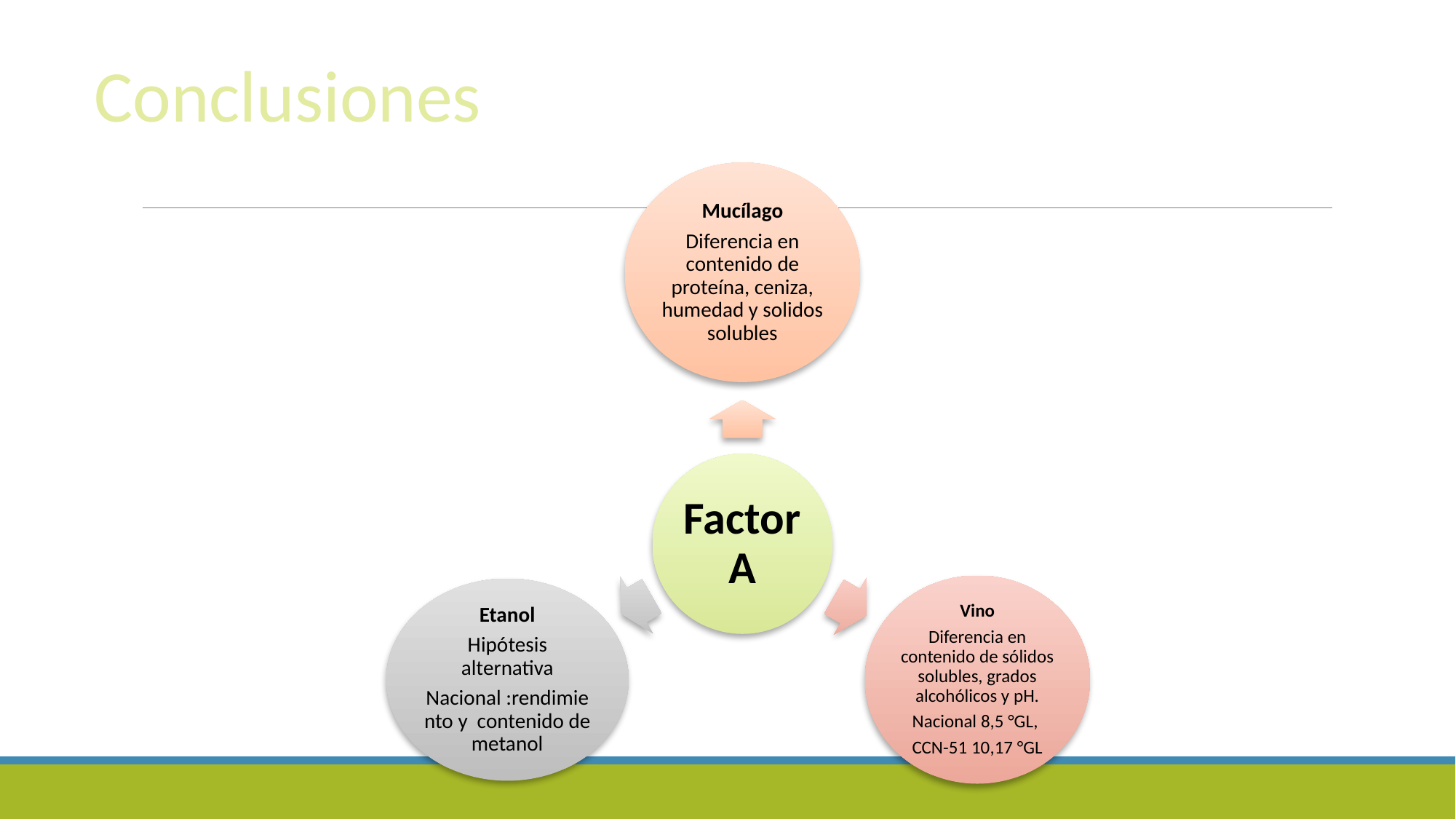

# Conclusiones
Factor A

Mucílago
Diferencia en contenido de proteína, ceniza, humedad y solidos solubles

Vino
Diferencia en contenido de sólidos solubles, grados alcohólicos y pH.
Nacional 8,5 °GL,
CCN-51 10,17 °GL

Etanol
Hipótesis alternativa
Nacional :rendimiento y  contenido de metanol